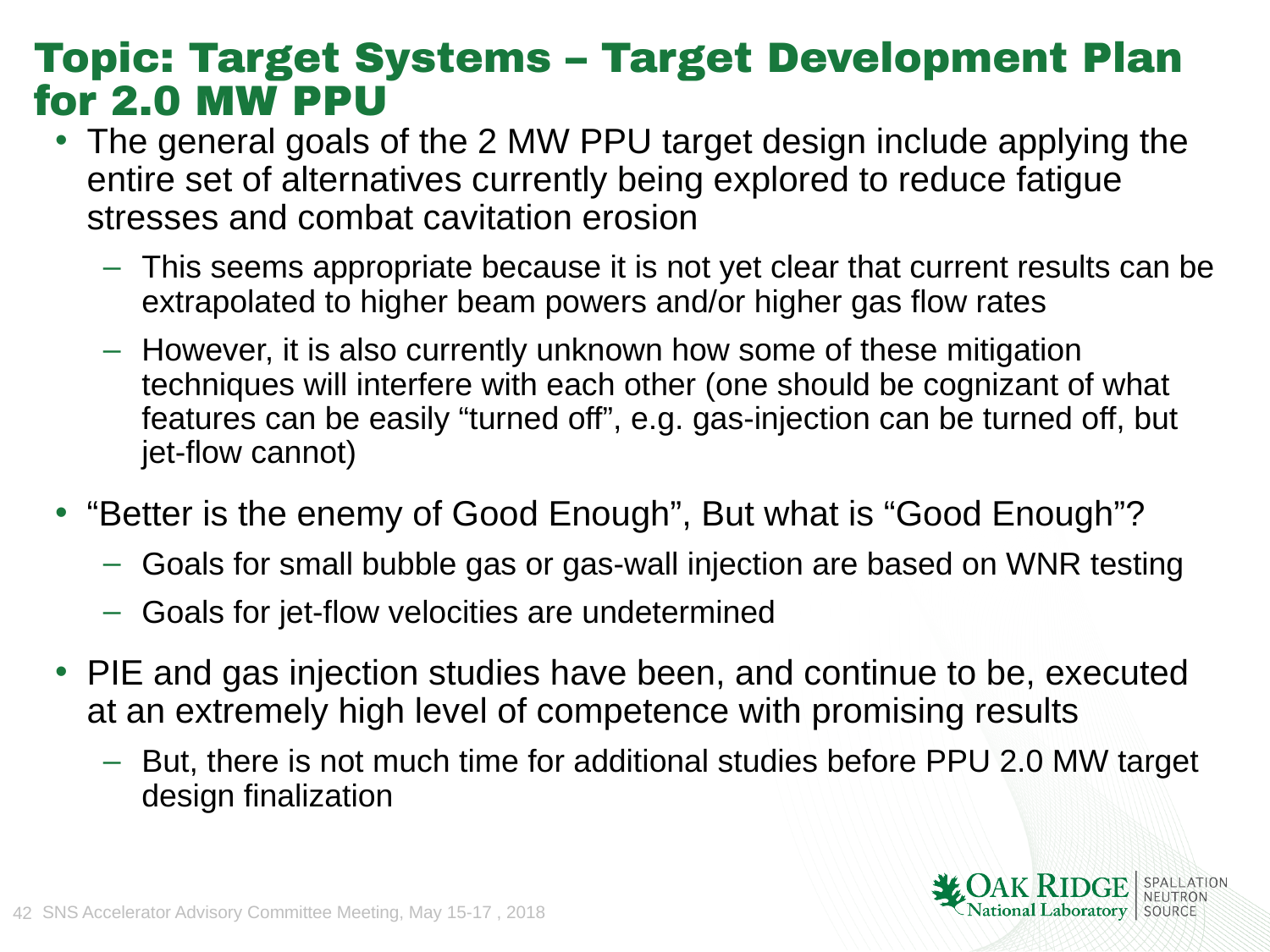

# Topic: Target Systems – Target Development Plan for 2.0 MW PPU
The general goals of the 2 MW PPU target design include applying the entire set of alternatives currently being explored to reduce fatigue stresses and combat cavitation erosion
This seems appropriate because it is not yet clear that current results can be extrapolated to higher beam powers and/or higher gas flow rates
However, it is also currently unknown how some of these mitigation techniques will interfere with each other (one should be cognizant of what features can be easily “turned off”, e.g. gas-injection can be turned off, but jet-flow cannot)
“Better is the enemy of Good Enough”, But what is “Good Enough”?
Goals for small bubble gas or gas-wall injection are based on WNR testing
Goals for jet-flow velocities are undetermined
PIE and gas injection studies have been, and continue to be, executed at an extremely high level of competence with promising results
But, there is not much time for additional studies before PPU 2.0 MW target design finalization